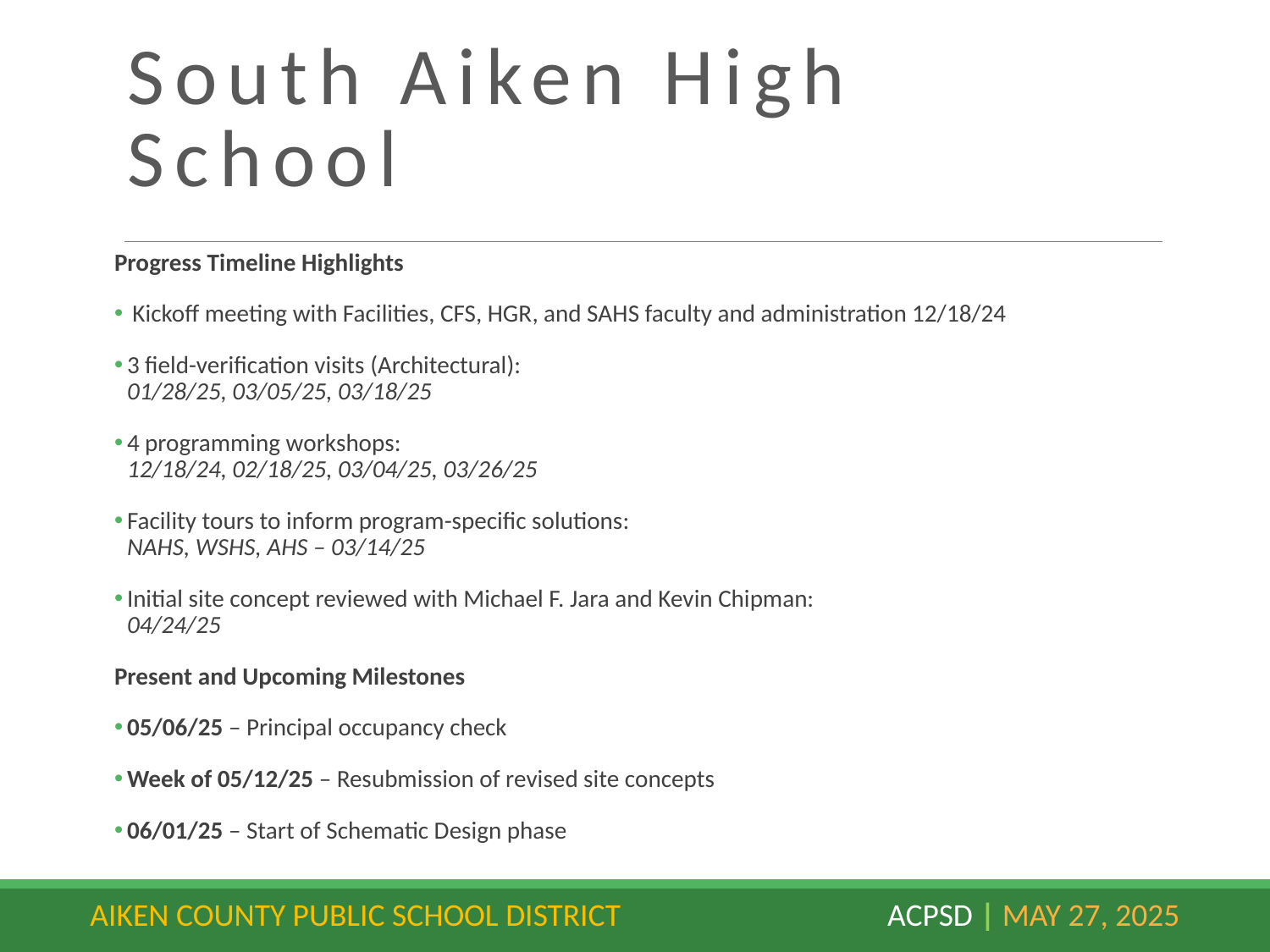

# South Aiken High School
Progress Timeline Highlights
 Kickoff meeting with Facilities, CFS, HGR, and SAHS faculty and administration 12/18/24
3 field-verification visits (Architectural):
01/28/25, 03/05/25, 03/18/25
4 programming workshops:
12/18/24, 02/18/25, 03/04/25, 03/26/25
Facility tours to inform program-specific solutions:
NAHS, WSHS, AHS – 03/14/25
Initial site concept reviewed with Michael F. Jara and Kevin Chipman:
04/24/25
Present and Upcoming Milestones
05/06/25 – Principal occupancy check
Week of 05/12/25 – Resubmission of revised site concepts
06/01/25 – Start of Schematic Design phase

AIKEN COUNTY PUBLIC SCHOOL DISTRICT                                     ACPSD | May 27, 2025